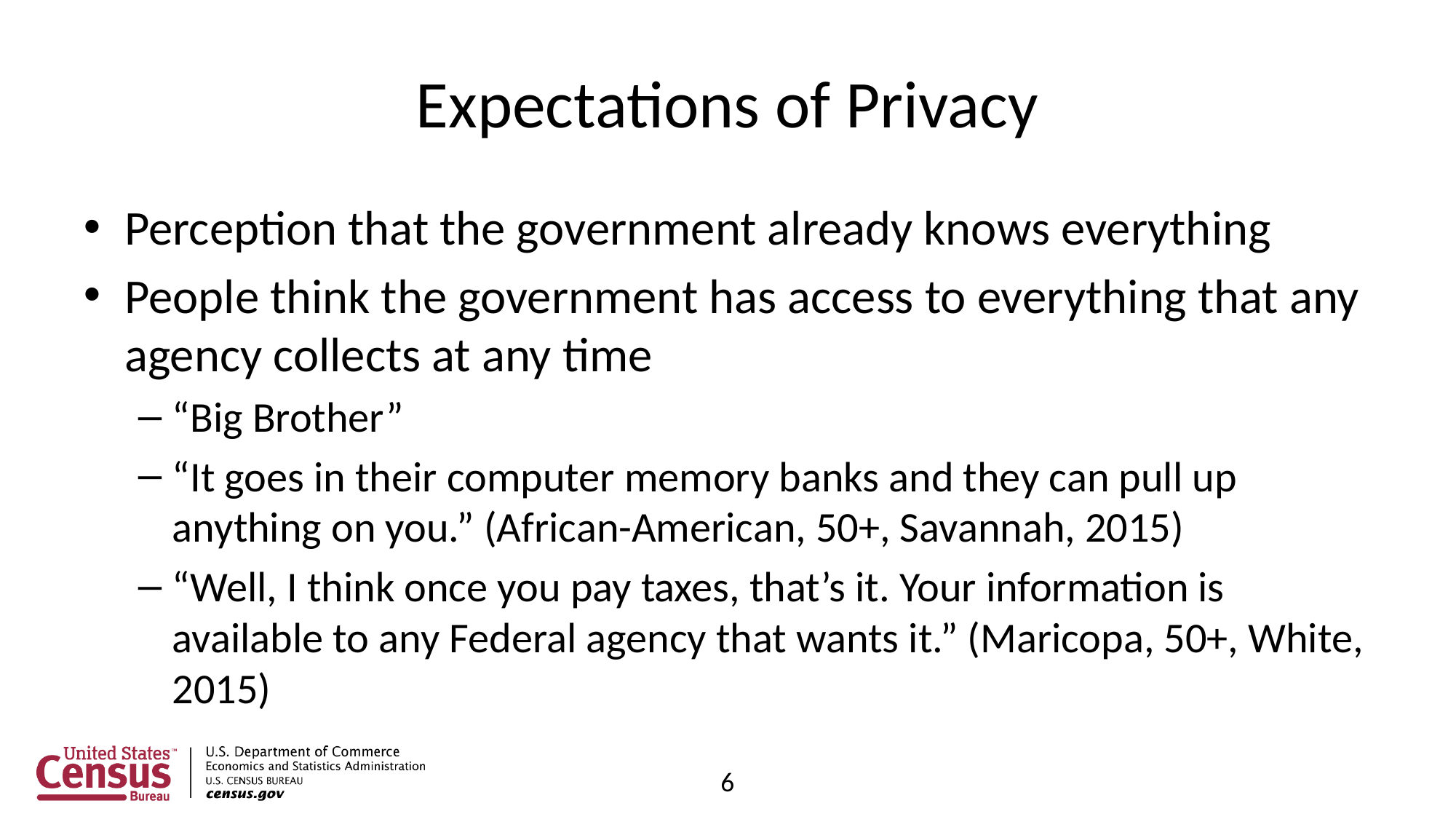

# Expectations of Privacy
Perception that the government already knows everything
People think the government has access to everything that any agency collects at any time
“Big Brother”
“It goes in their computer memory banks and they can pull up anything on you.” (African-American, 50+, Savannah, 2015)
“Well, I think once you pay taxes, that’s it. Your information is available to any Federal agency that wants it.” (Maricopa, 50+, White, 2015)

6